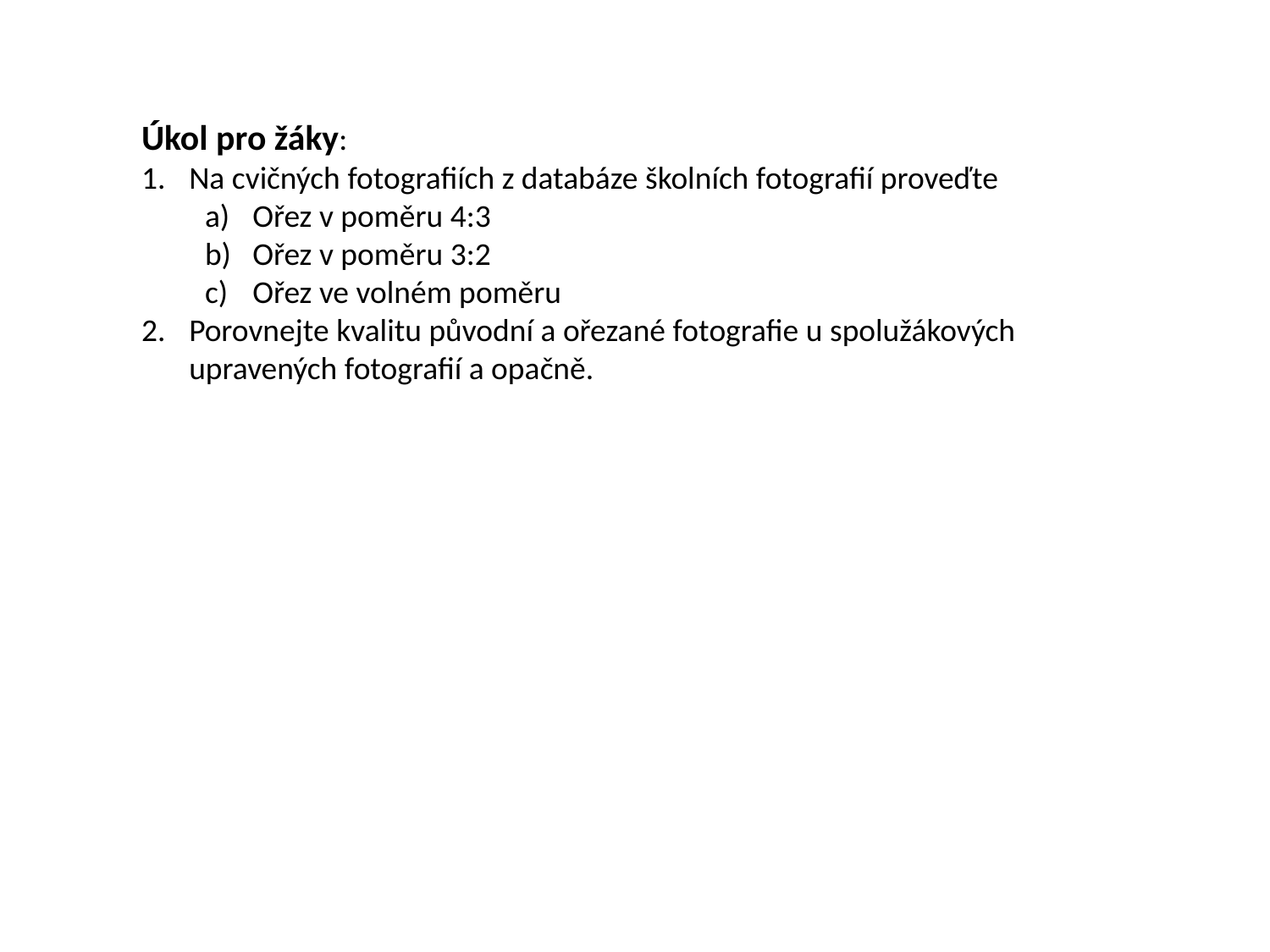

Úkol pro žáky:
Na cvičných fotografiích z databáze školních fotografií proveďte
Ořez v poměru 4:3
Ořez v poměru 3:2
Ořez ve volném poměru
Porovnejte kvalitu původní a ořezané fotografie u spolužákových upravených fotografií a opačně.